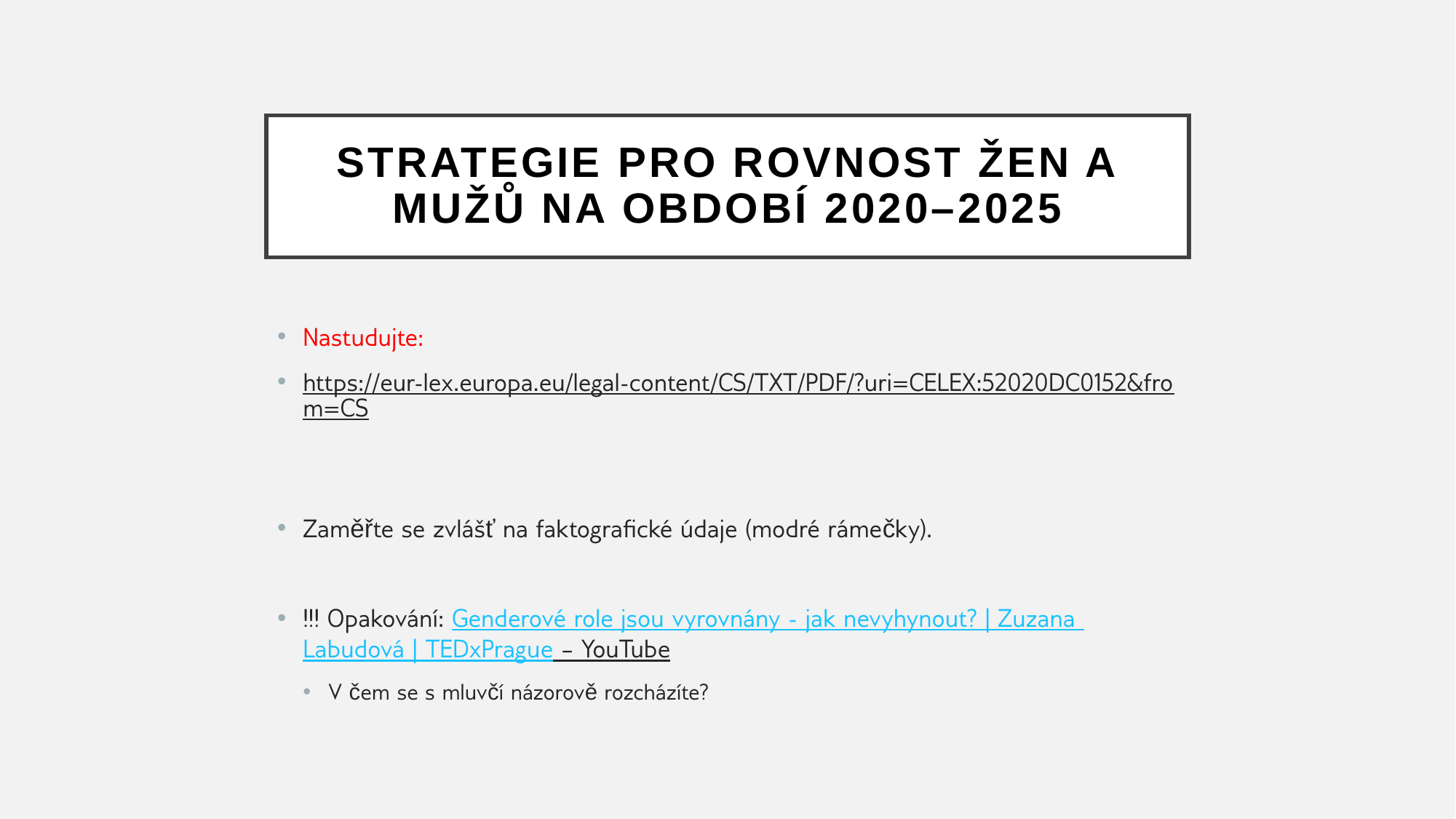

# Strategie pro rovnost žen a mužů na období 2020–2025
Nastudujte:
https://eur-lex.europa.eu/legal-content/CS/TXT/PDF/?uri=CELEX:52020DC0152&from=CS

Zaměřte se zvlášť na faktografické údaje (modré rámečky).

!!! Opakování: Genderové role jsou vyrovnány - jak nevyhynout? | Zuzana Labudová | TEDxPrague – YouTube
V čem se s mluvčí názorově rozcházíte?